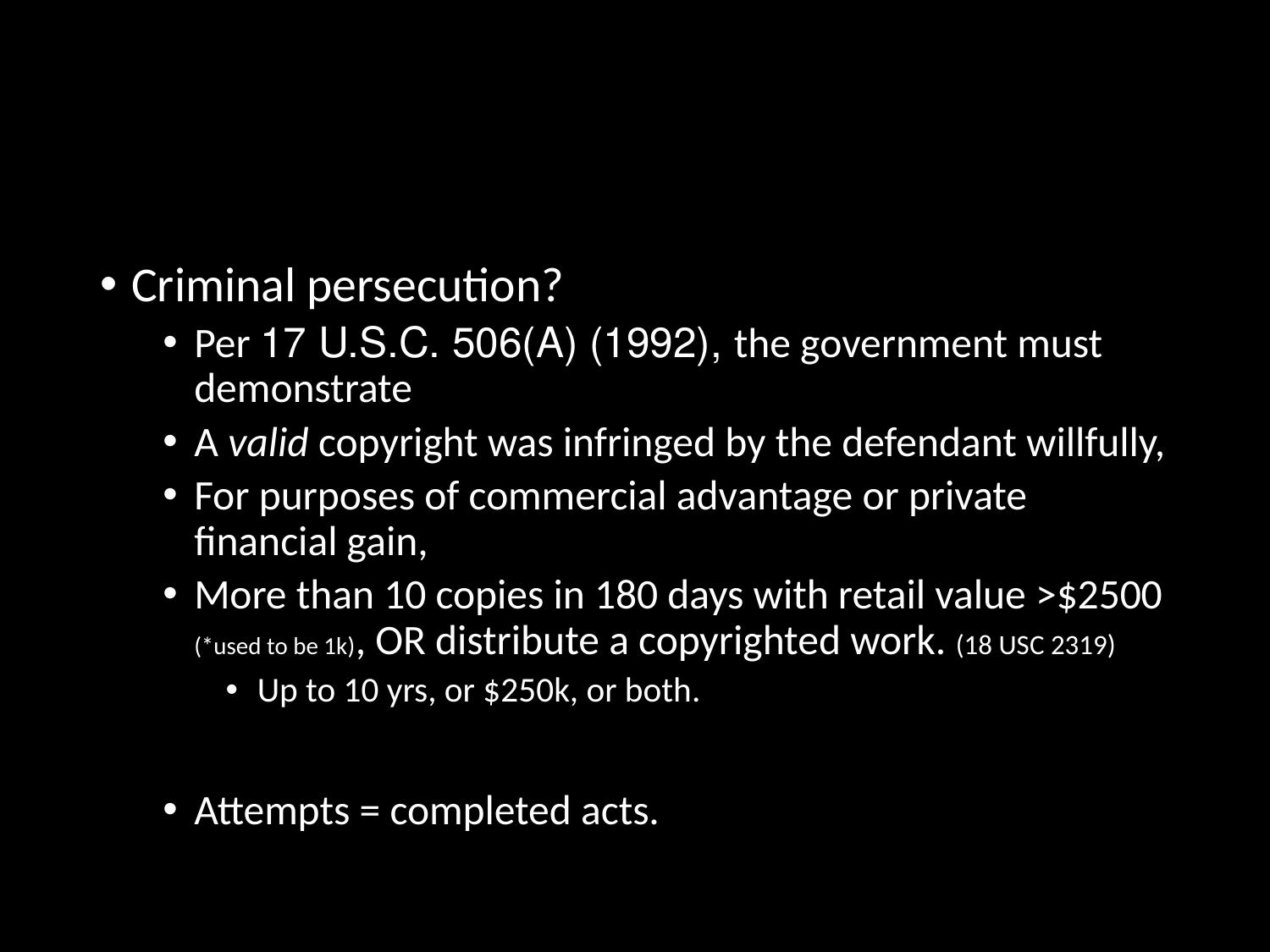

#
Criminal persecution?
Per 17 U.S.C. 506(A) (1992), the government must demonstrate
A valid copyright was infringed by the defendant willfully,
For purposes of commercial advantage or private financial gain,
More than 10 copies in 180 days with retail value >$2500 (*used to be 1k), OR distribute a copyrighted work. (18 USC 2319)
Up to 10 yrs, or $250k, or both.

Attempts = completed acts.